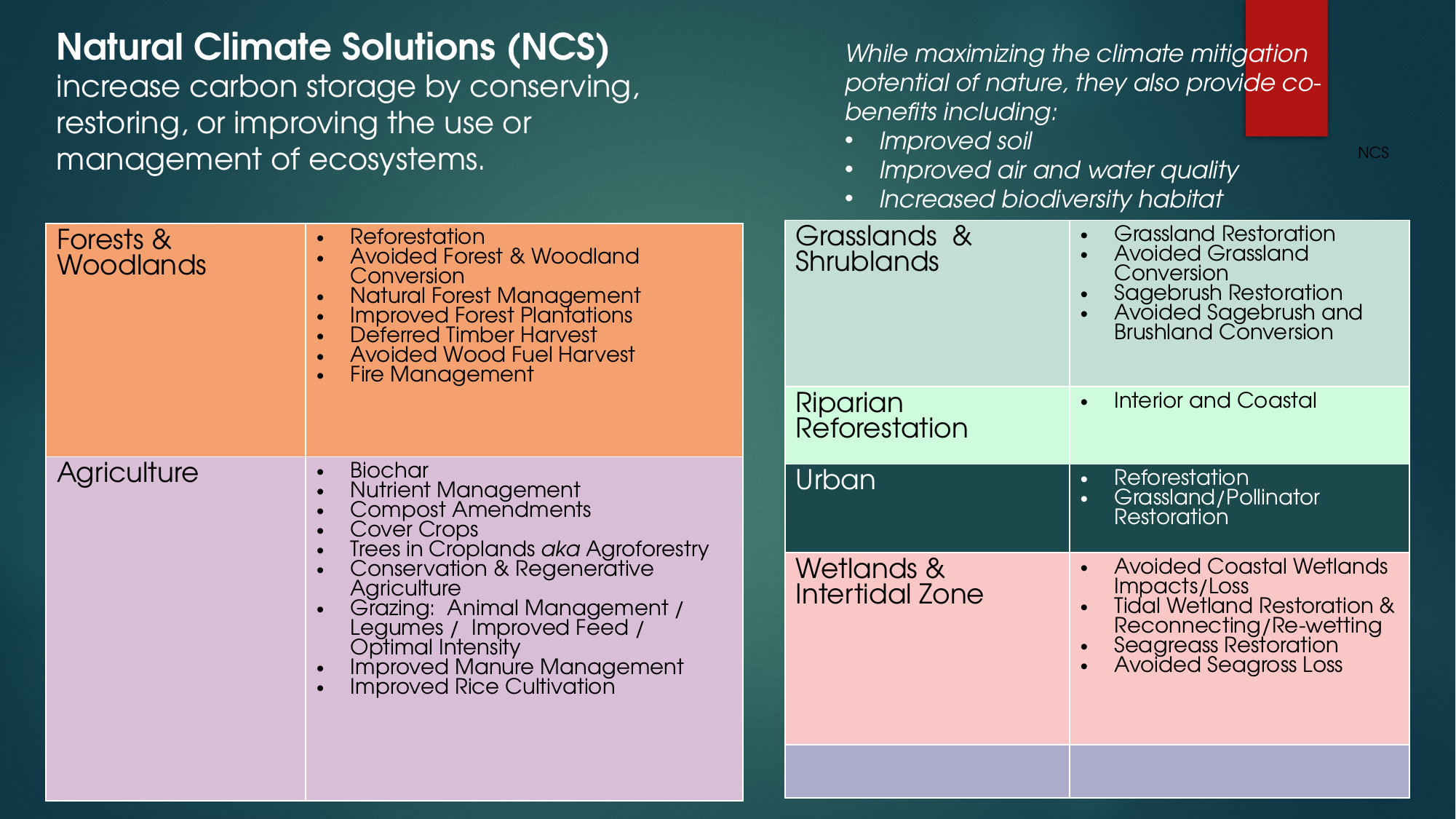

Natural Climate Solutions (NCS)
increase carbon storage by conserving, restoring, or improving the use or management of ecosystems.
While maximizing the climate mitigation potential of nature, they also provide co-benefits including:
Improved soil
Improved air and water quality
Increased biodiversity habitat
NCS
| Grasslands & Shrublands | Grassland Restoration Avoided Grassland Conversion Sagebrush Restoration Avoided Sagebrush and Brushland Conversion |
| --- | --- |
| Riparian Reforestation | Interior and Coastal |
| Urban | Reforestation Grassland/Pollinator Restoration |
| Wetlands & Intertidal Zone | Avoided Coastal Wetlands Impacts/Loss Tidal Wetland Restoration & Reconnecting/Re-wetting Seagreass Restoration Avoided Seagross Loss |
|  |  |
| Forests & Woodlands | Reforestation Avoided Forest & Woodland Conversion Natural Forest Management Improved Forest Plantations Deferred Timber Harvest Avoided Wood Fuel Harvest Fire Management |
| --- | --- |
| Agriculture | Biochar Nutrient Management Compost Amendments Cover Crops Trees in Croplands aka Agroforestry Conservation & Regenerative Agriculture Grazing: Animal Management / Legumes / Improved Feed / Optimal Intensity Improved Manure Management Improved Rice Cultivation |